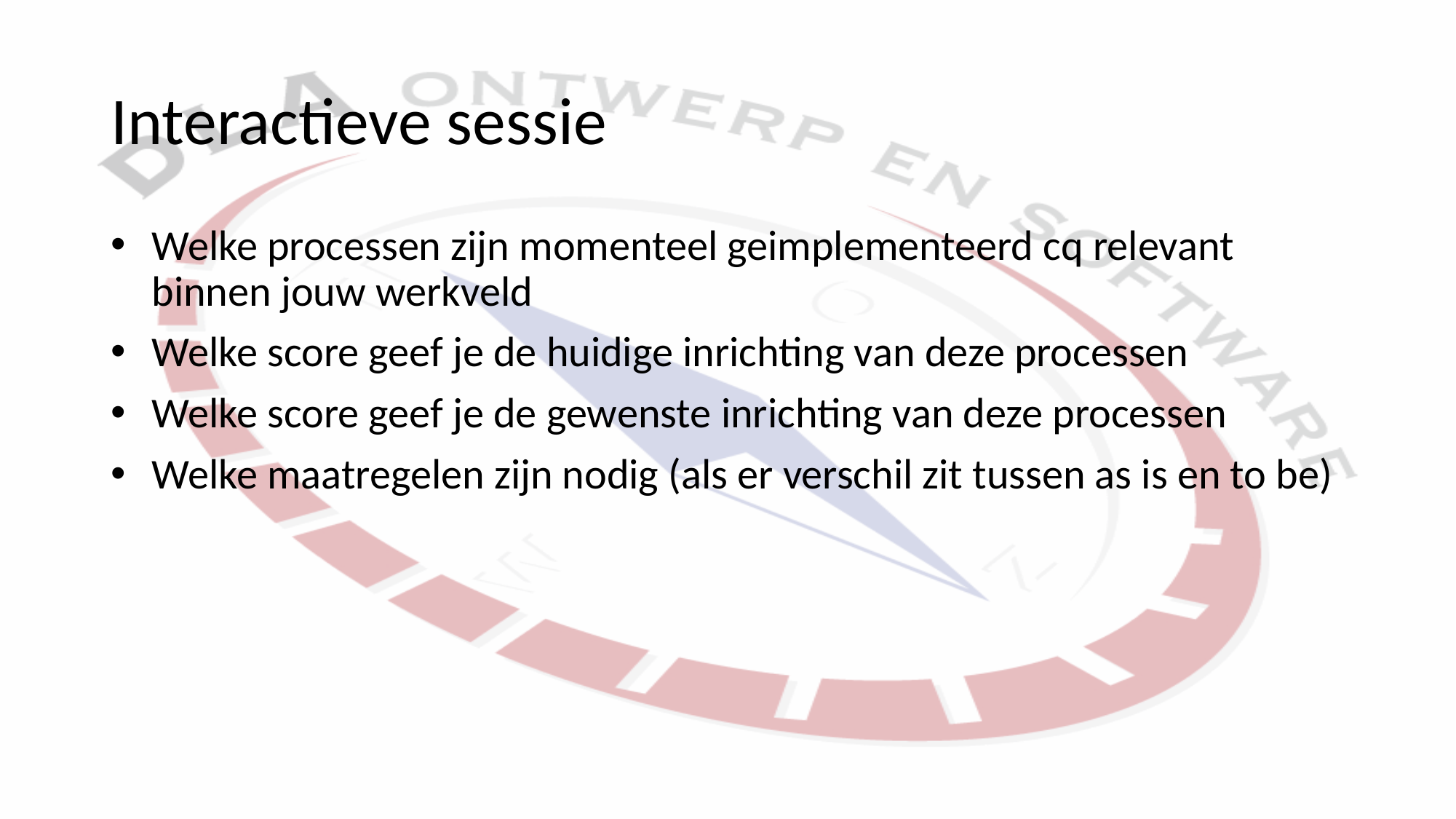

# Interactieve sessie
Welke processen zijn momenteel geimplementeerd cq relevant binnen jouw werkveld
Welke score geef je de huidige inrichting van deze processen
Welke score geef je de gewenste inrichting van deze processen
Welke maatregelen zijn nodig (als er verschil zit tussen as is en to be)